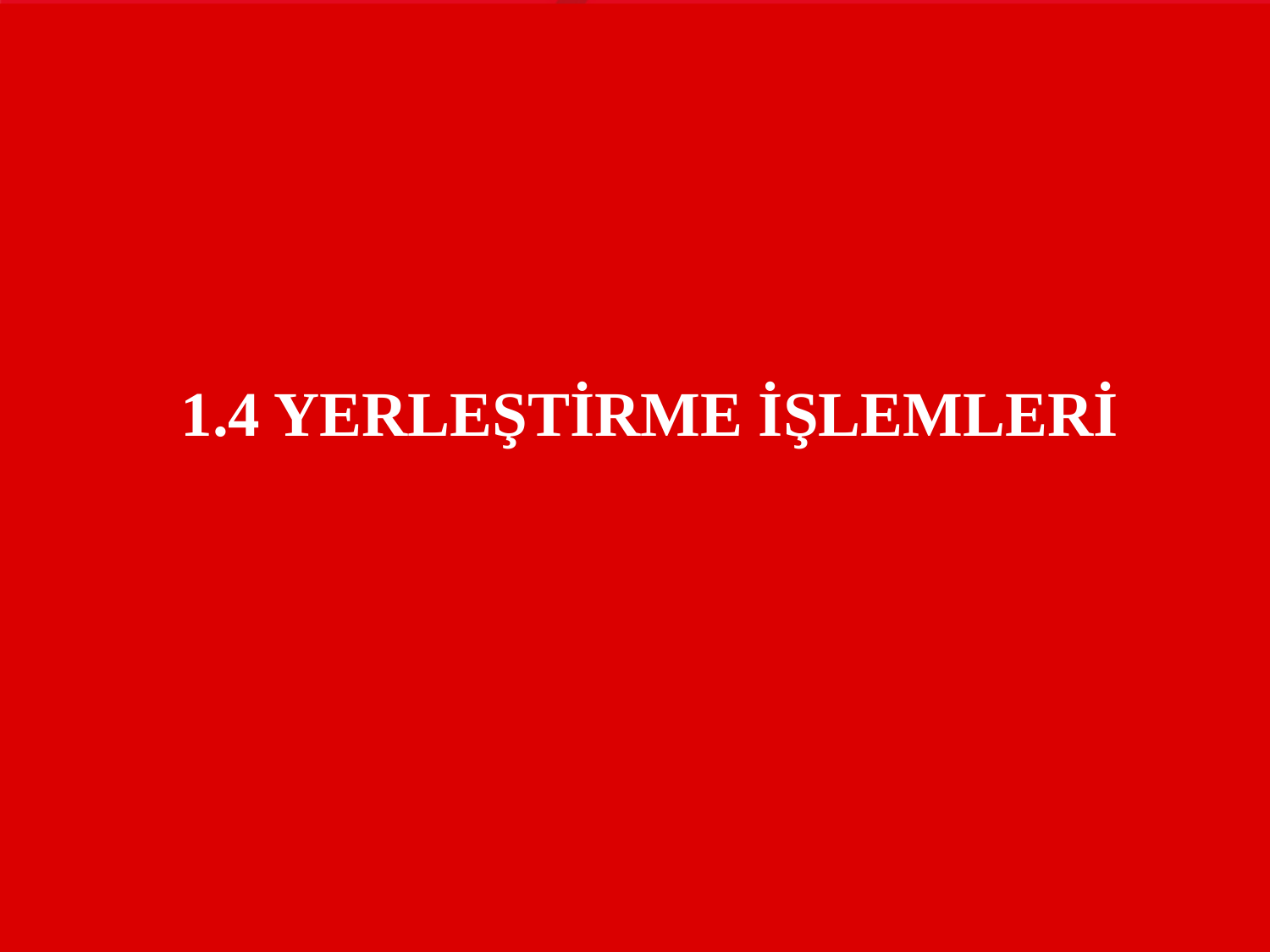

1.4 YERLEŞTİRME İŞLEMLERİ
#
İzleme ve Değerlendirme Grup Başkanlığı
25